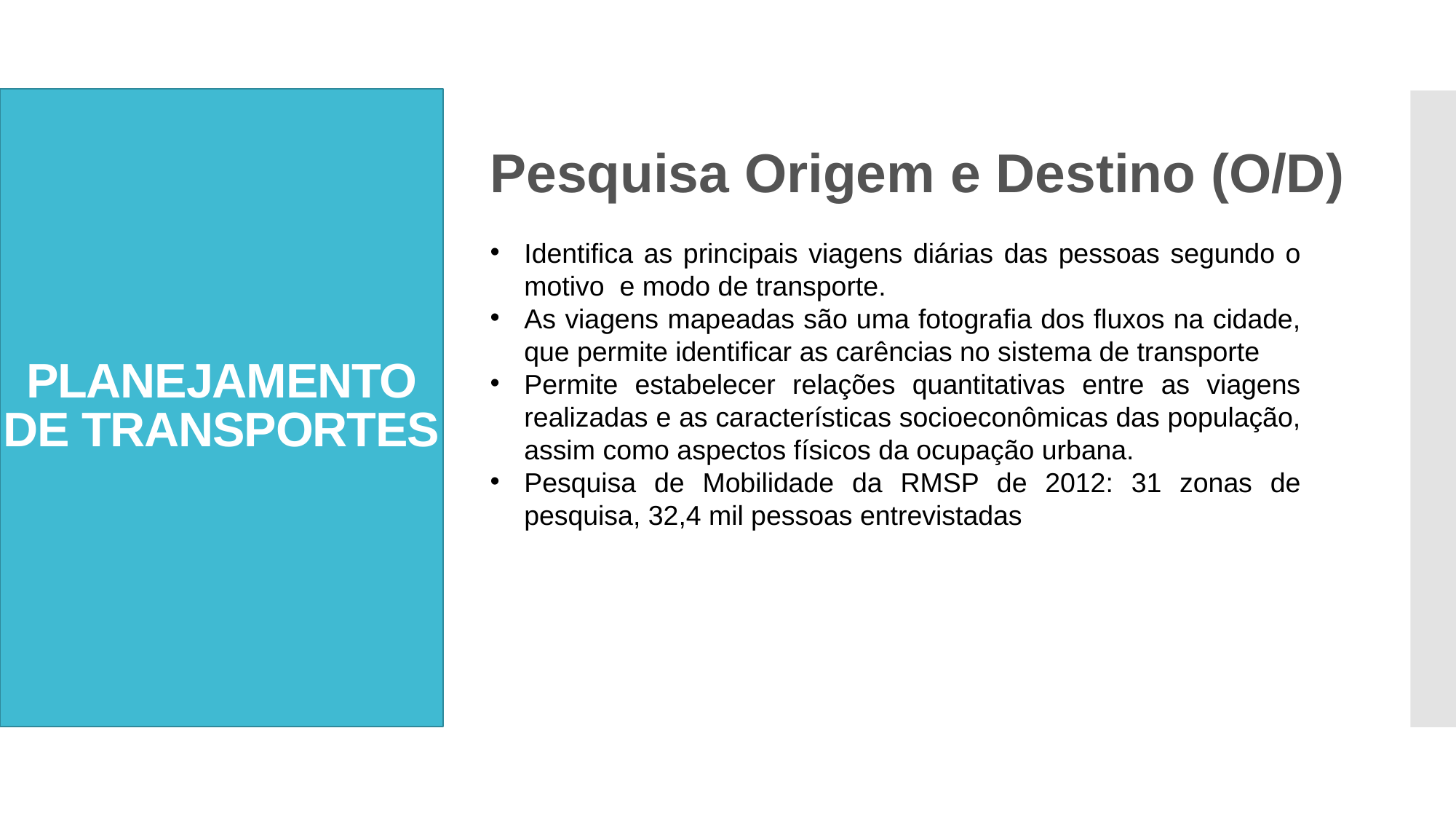

# PLANEJAMENTO DE TRANSPORTES
Pesquisa Origem e Destino (O/D)
Identifica as principais viagens diárias das pessoas segundo o motivo  e modo de transporte.
As viagens mapeadas são uma fotografia dos fluxos na cidade, que permite identificar as carências no sistema de transporte
Permite estabelecer relações quantitativas entre as viagens realizadas e as características socioeconômicas das população, assim como aspectos físicos da ocupação urbana.
Pesquisa de Mobilidade da RMSP de 2012: 31 zonas de pesquisa, 32,4 mil pessoas entrevistadas